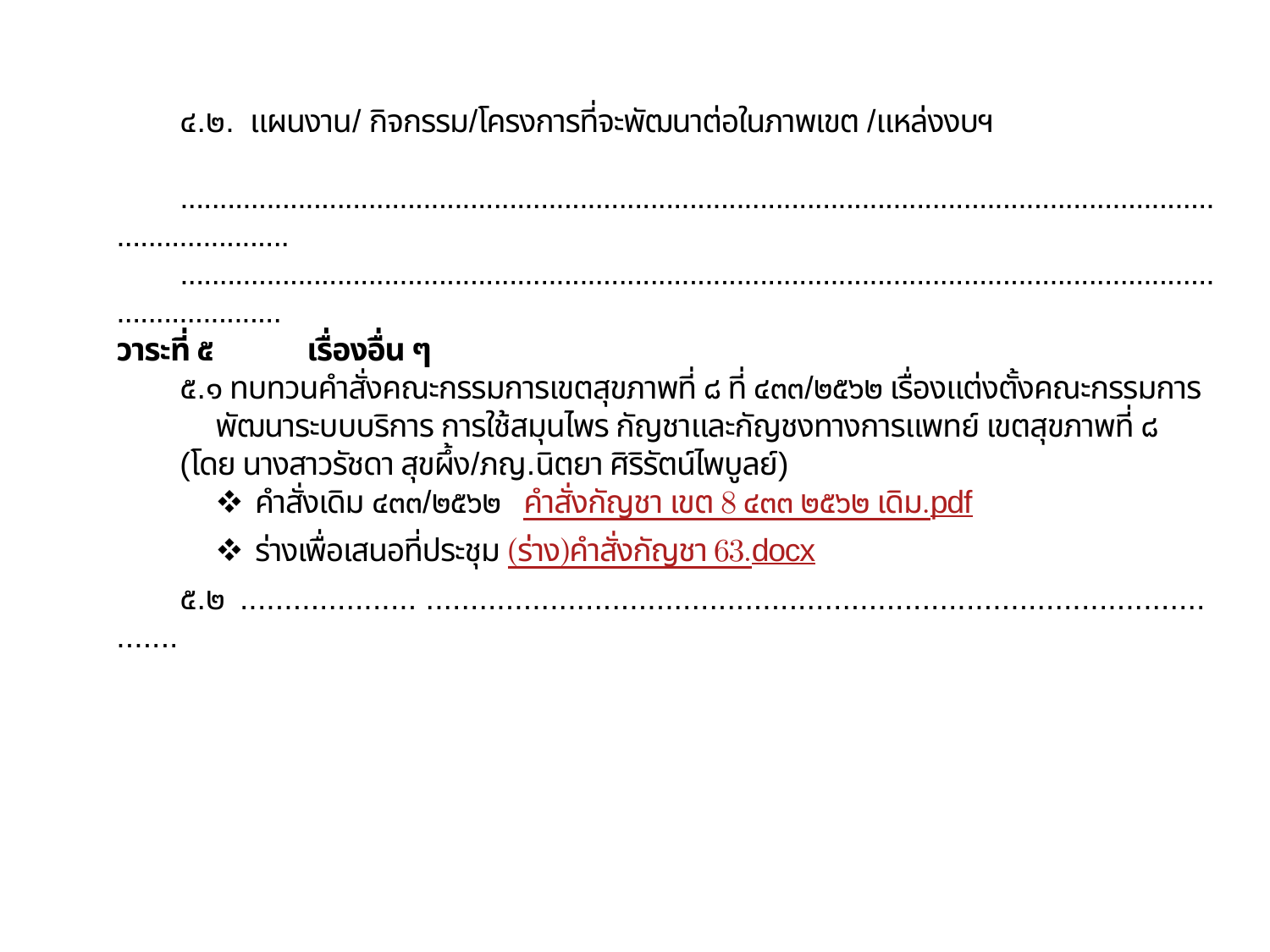

๔.๒.  แผนงาน/ กิจกรรม/โครงการที่จะพัฒนาต่อในภาพเขต /แหล่งงบฯ
..........................................................................................................................................................
.........................................................................................................................................................
วาระที่ ๕	เรื่องอื่น ๆ
๕.๑ ทบทวนคำสั่งคณะกรรมการเขตสุขภาพที่ ๘ ที่ ๔๓๓/๒๕๖๒ เรื่องแต่งตั้งคณะกรรมการพัฒนาระบบบริการ การใช้สมุนไพร กัญชาและกัญชงทางการแพทย์ เขตสุขภาพที่ ๘
(โดย นางสาวรัชดา สุขผึ้ง/ภญ.นิตยา ศิริรัตน์ไพบูลย์)
คำสั่งเดิม ๔๓๓/๒๕๖๒   คำสั่งกัญชา เขต 8 ๔๓๓ ๒๕๖๒ เดิม.pdf
ร่างเพื่อเสนอที่ประชุม (ร่าง)คำสั่งกัญชา 63.docx
๕.๒  .................... ...............................................................................................